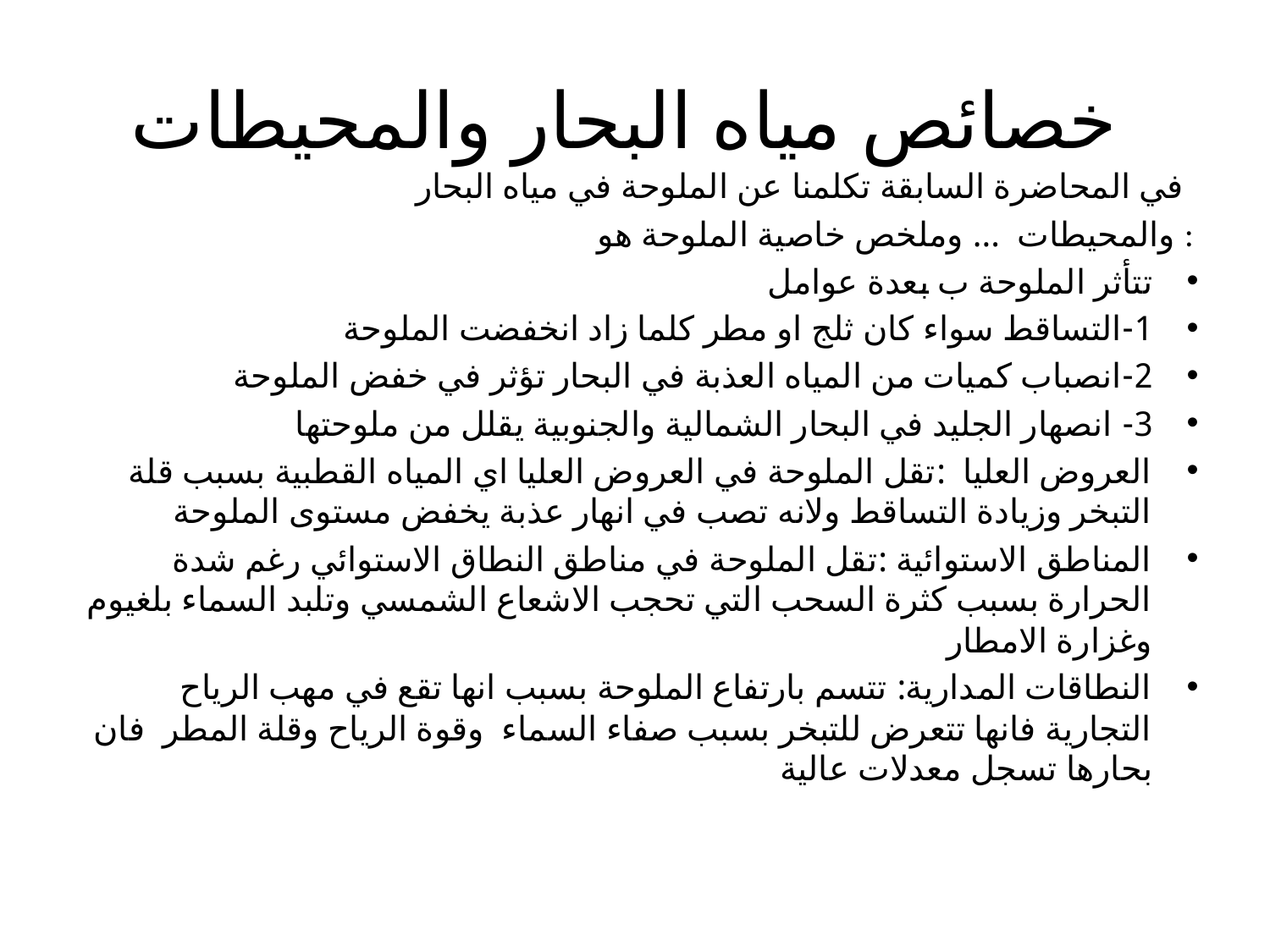

# خصائص مياه البحار والمحيطات
في المحاضرة السابقة تكلمنا عن الملوحة في مياه البحار
والمحيطات  ... وملخص خاصية الملوحة هو :
تتأثر الملوحة ب بعدة عوامل
1-التساقط سواء كان ثلج او مطر كلما زاد انخفضت الملوحة
2-انصباب كميات من المياه العذبة في البحار تؤثر في خفض الملوحة
3- انصهار الجليد في البحار الشمالية والجنوبية يقلل من ملوحتها
العروض العليا  :تقل الملوحة في العروض العليا اي المياه القطبية بسبب قلة التبخر وزيادة التساقط ولانه تصب في انهار عذبة يخفض مستوى الملوحة
المناطق الاستوائية :تقل الملوحة في مناطق النطاق الاستوائي رغم شدة الحرارة بسبب كثرة السحب التي تحجب الاشعاع الشمسي وتلبد السماء بلغيوم وغزارة الامطار
النطاقات المدارية: تتسم بارتفاع الملوحة بسبب انها تقع في مهب الرياح التجارية فانها تتعرض للتبخر بسبب صفاء السماء  وقوة الرياح وقلة المطر  فان بحارها تسجل معدلات عالية